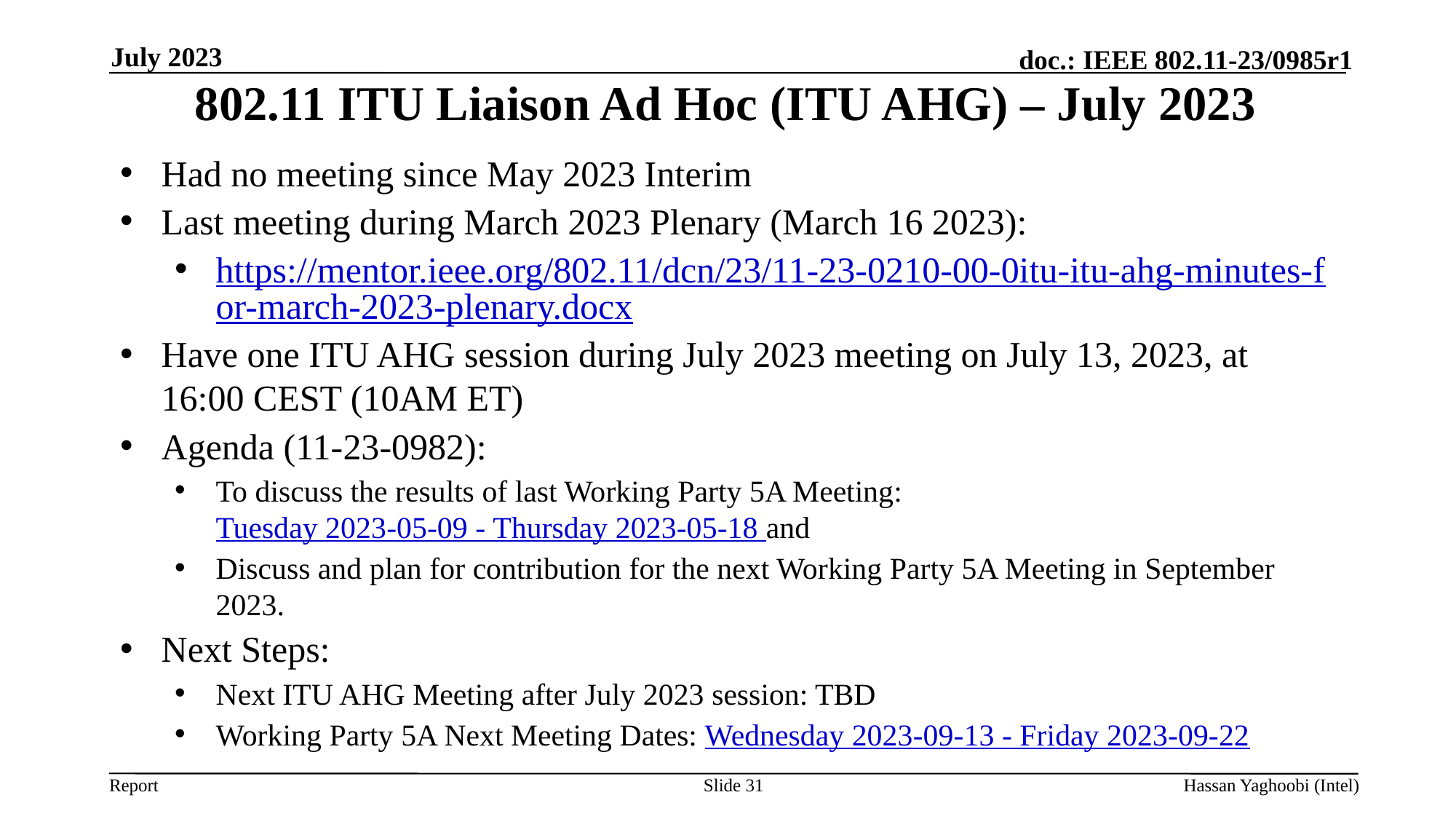

July 2023
# 802.11 ITU Liaison Ad Hoc (ITU AHG) – July 2023
Had no meeting since May 2023 Interim
Last meeting during March 2023 Plenary (March 16 2023):
https://mentor.ieee.org/802.11/dcn/23/11-23-0210-00-0itu-itu-ahg-minutes-for-march-2023-plenary.docx
Have one ITU AHG session during July 2023 meeting on July 13, 2023, at 16:00 CEST (10AM ET)
Agenda (11-23-0982):
To discuss the results of last Working Party 5A Meeting: Tuesday 2023-05-09 - Thursday 2023-05-18 and
Discuss and plan for contribution for the next Working Party 5A Meeting in September 2023.
Next Steps:
Next ITU AHG Meeting after July 2023 session: TBD
Working Party 5A Next Meeting Dates: Wednesday 2023-09-13 - Friday 2023-09-22
Slide 31
Hassan Yaghoobi (Intel)